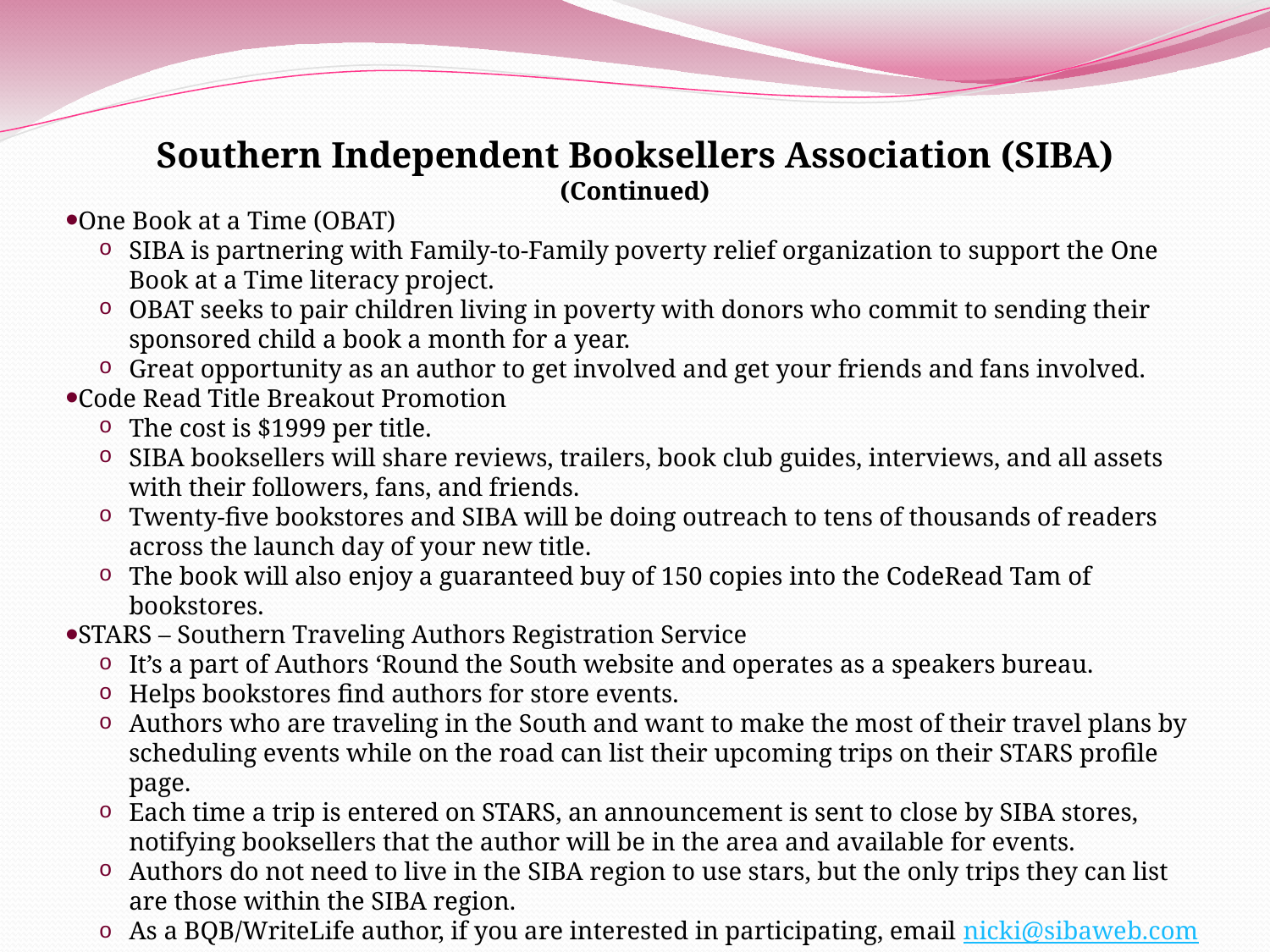

Southern Independent Booksellers Association (SIBA)
(Continued)
One Book at a Time (OBAT)
SIBA is partnering with Family-to-Family poverty relief organization to support the One Book at a Time literacy project.
OBAT seeks to pair children living in poverty with donors who commit to sending their sponsored child a book a month for a year.
Great opportunity as an author to get involved and get your friends and fans involved.
Code Read Title Breakout Promotion
The cost is $1999 per title.
SIBA booksellers will share reviews, trailers, book club guides, interviews, and all assets with their followers, fans, and friends.
Twenty-five bookstores and SIBA will be doing outreach to tens of thousands of readers across the launch day of your new title.
The book will also enjoy a guaranteed buy of 150 copies into the CodeRead Tam of bookstores.
STARS – Southern Traveling Authors Registration Service
It’s a part of Authors ‘Round the South website and operates as a speakers bureau.
Helps bookstores find authors for store events.
Authors who are traveling in the South and want to make the most of their travel plans by scheduling events while on the road can list their upcoming trips on their STARS profile page.
Each time a trip is entered on STARS, an announcement is sent to close by SIBA stores, notifying booksellers that the author will be in the area and available for events.
Authors do not need to live in the SIBA region to use stars, but the only trips they can list are those within the SIBA region.
As a BQB/WriteLife author, if you are interested in participating, email nicki@sibaweb.com, let her know you are a BQB/WriteLife author and she will give you the link to the program.